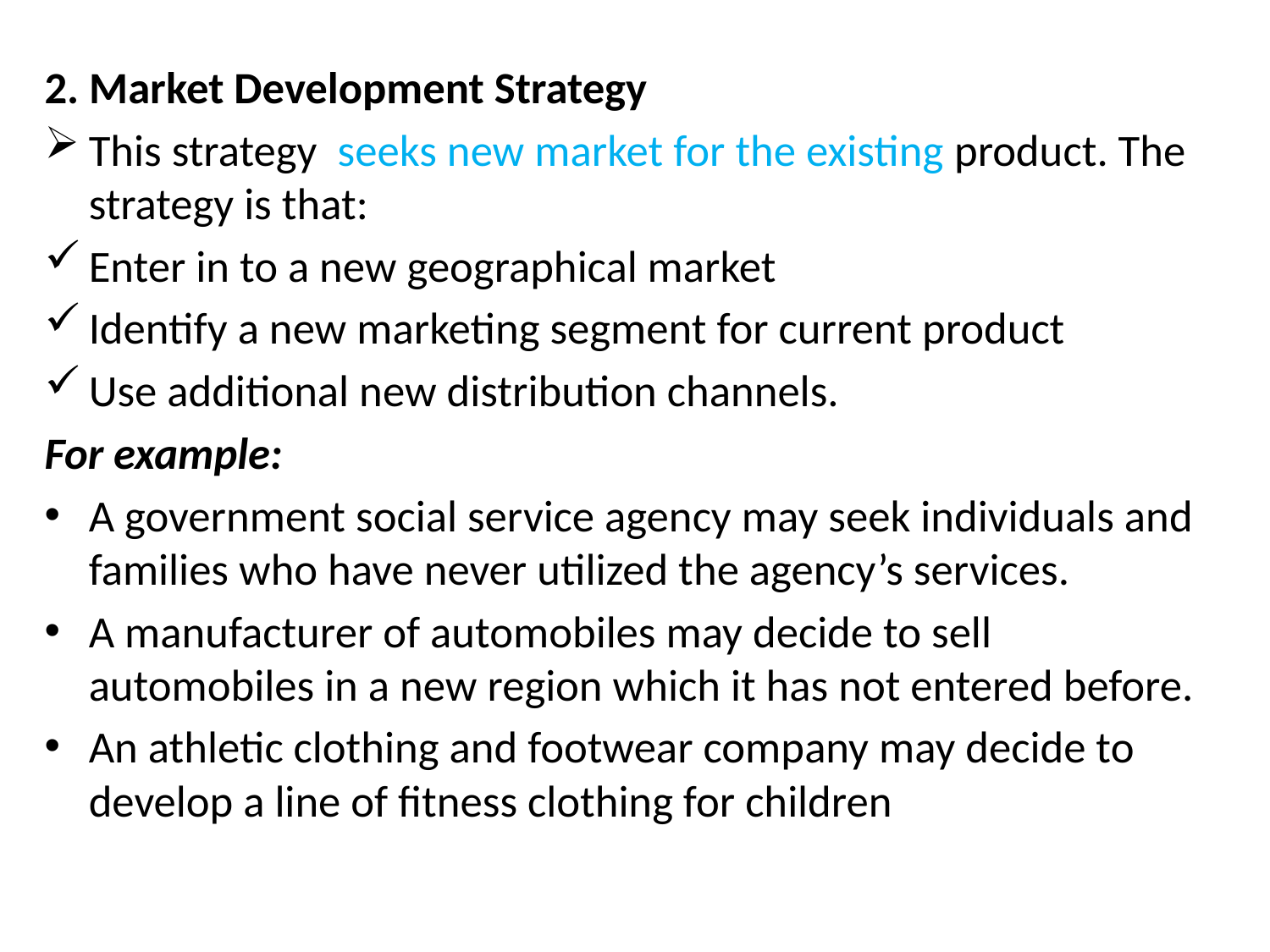

2. Market Development Strategy
This strategy  seeks new market for the existing product. The strategy is that:
Enter in to a new geographical market
Identify a new marketing segment for current product
Use additional new distribution channels.
For example:
A government social service agency may seek individuals and families who have never utilized the agency’s services.
A manufacturer of automobiles may decide to sell automobiles in a new region which it has not entered before.
An athletic clothing and footwear company may decide to develop a line of fitness clothing for children